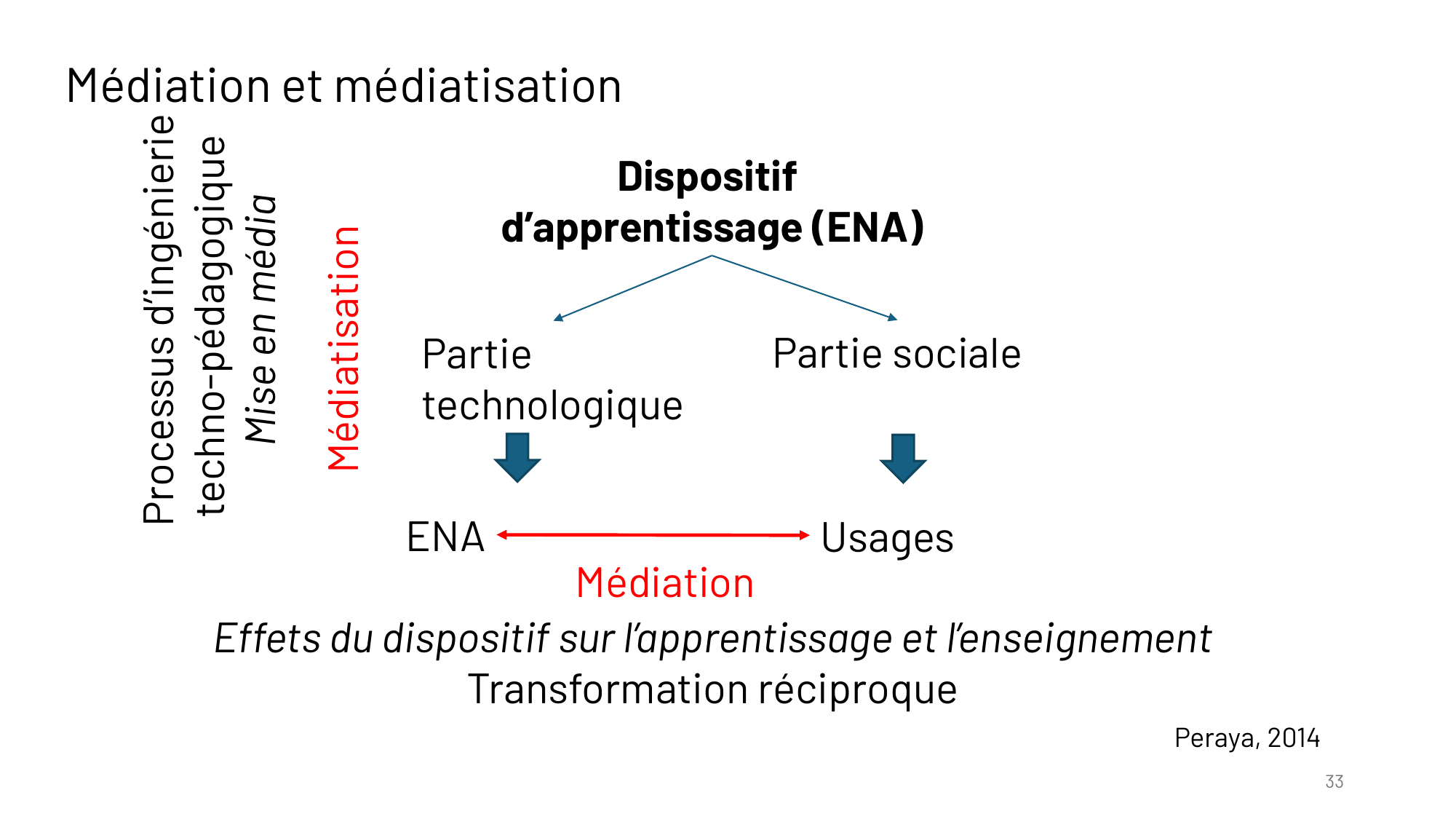

Médiation et médiatisation
Processus d’ingénierie
 techno-pédagogique
Mise en média
Dispositif
d’apprentissage (ENA)
Médiatisation
Partie sociale
Partie
technologique

ENA
Usages
Médiation
Effets du dispositif sur l’apprentissage et l’enseignement
Transformation réciproque
Peraya, 2014
33